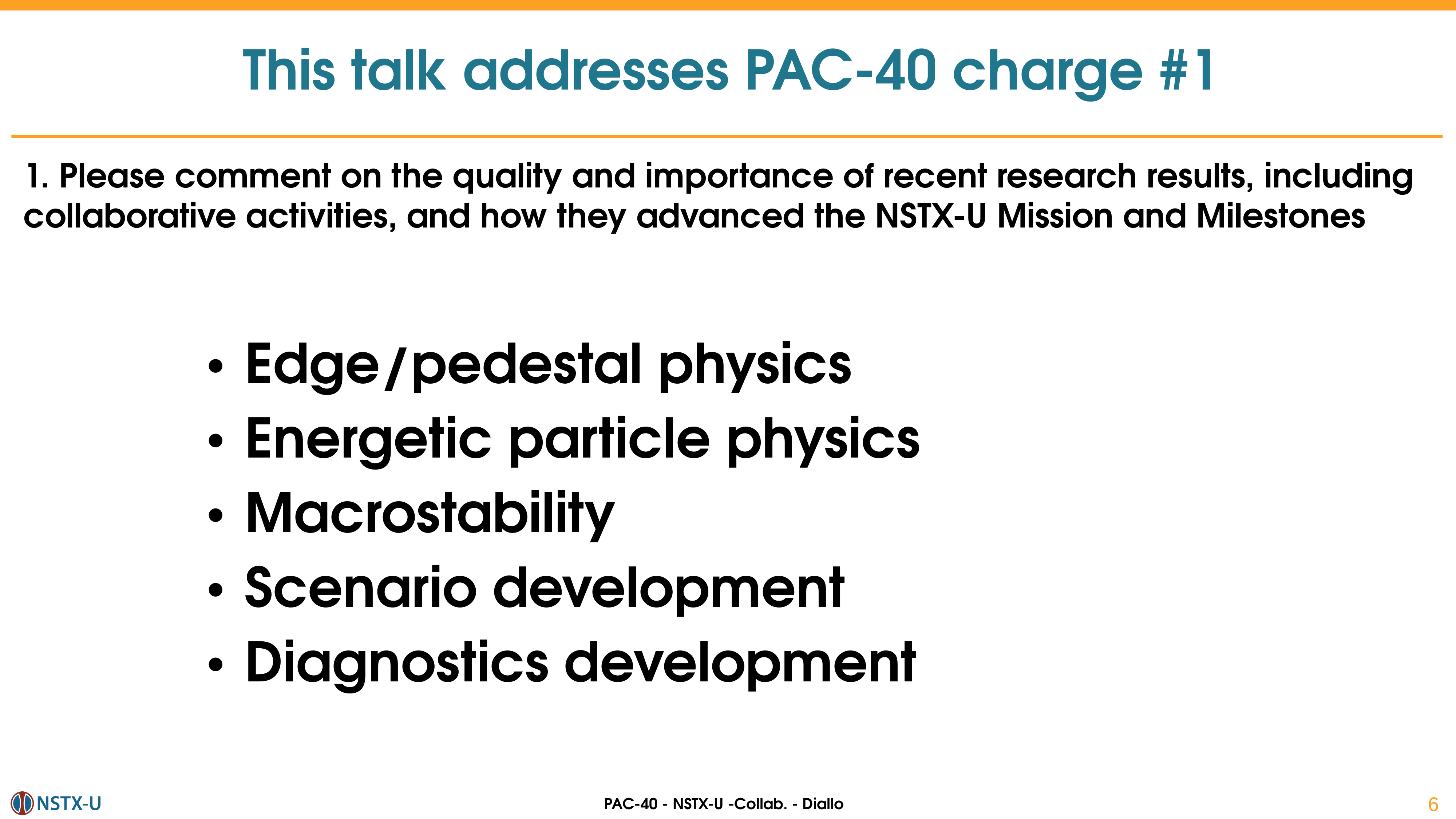

# This talk addresses PAC-40 charge #1
1. Please comment on the quality and importance of recent research results, including collaborative activities, and how they advanced the NSTX-U Mission and Milestones
Edge/pedestal physics
Energetic particle physics
Macrostability
Scenario development
Diagnostics development
6